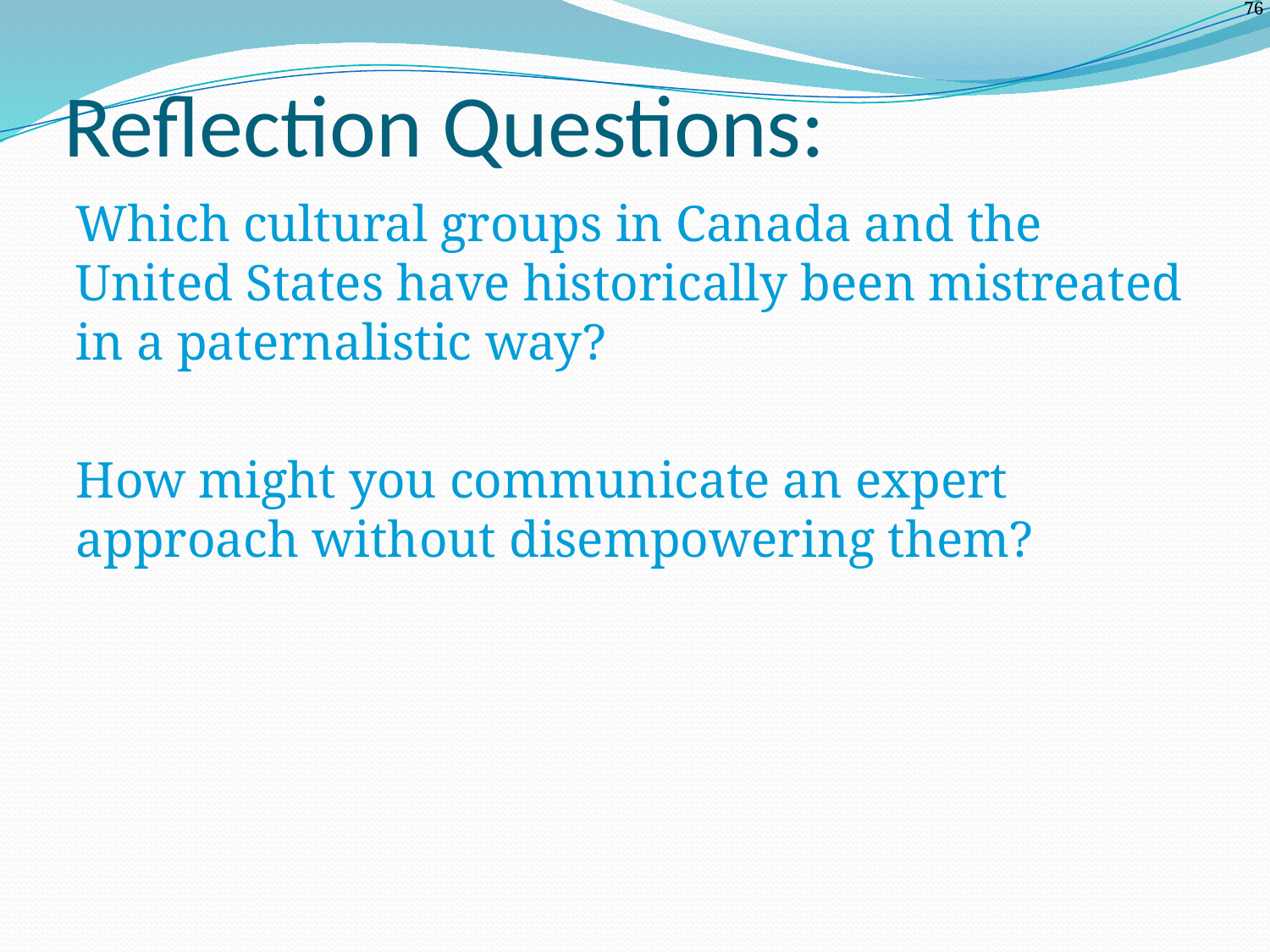

# Reflection Questions:
Which cultural groups in Canada and the United States have historically been mistreated in a paternalistic way?

How might you communicate an expert approach without disempowering them?